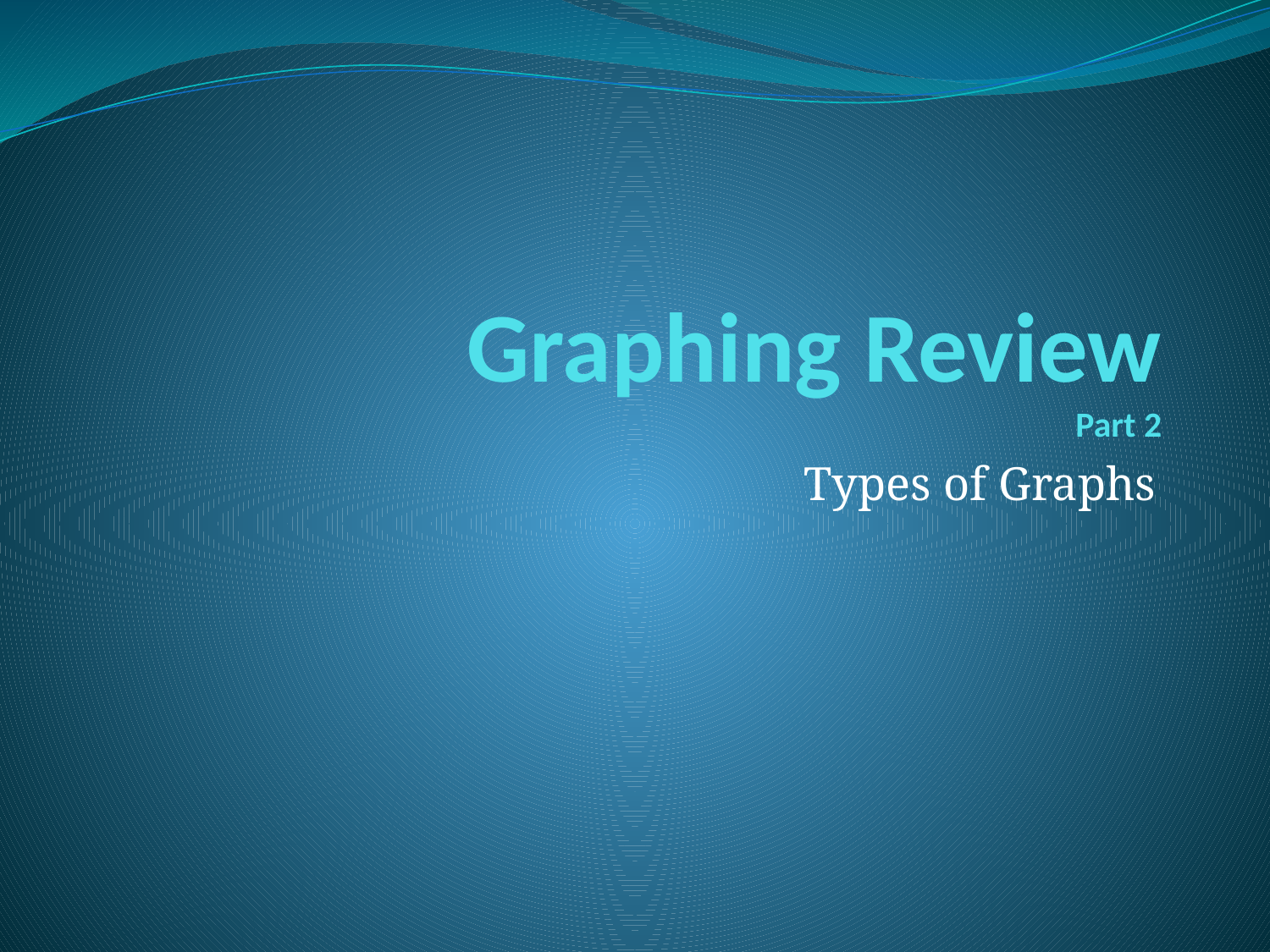

# Graphing Review Part 2
Types of Graphs